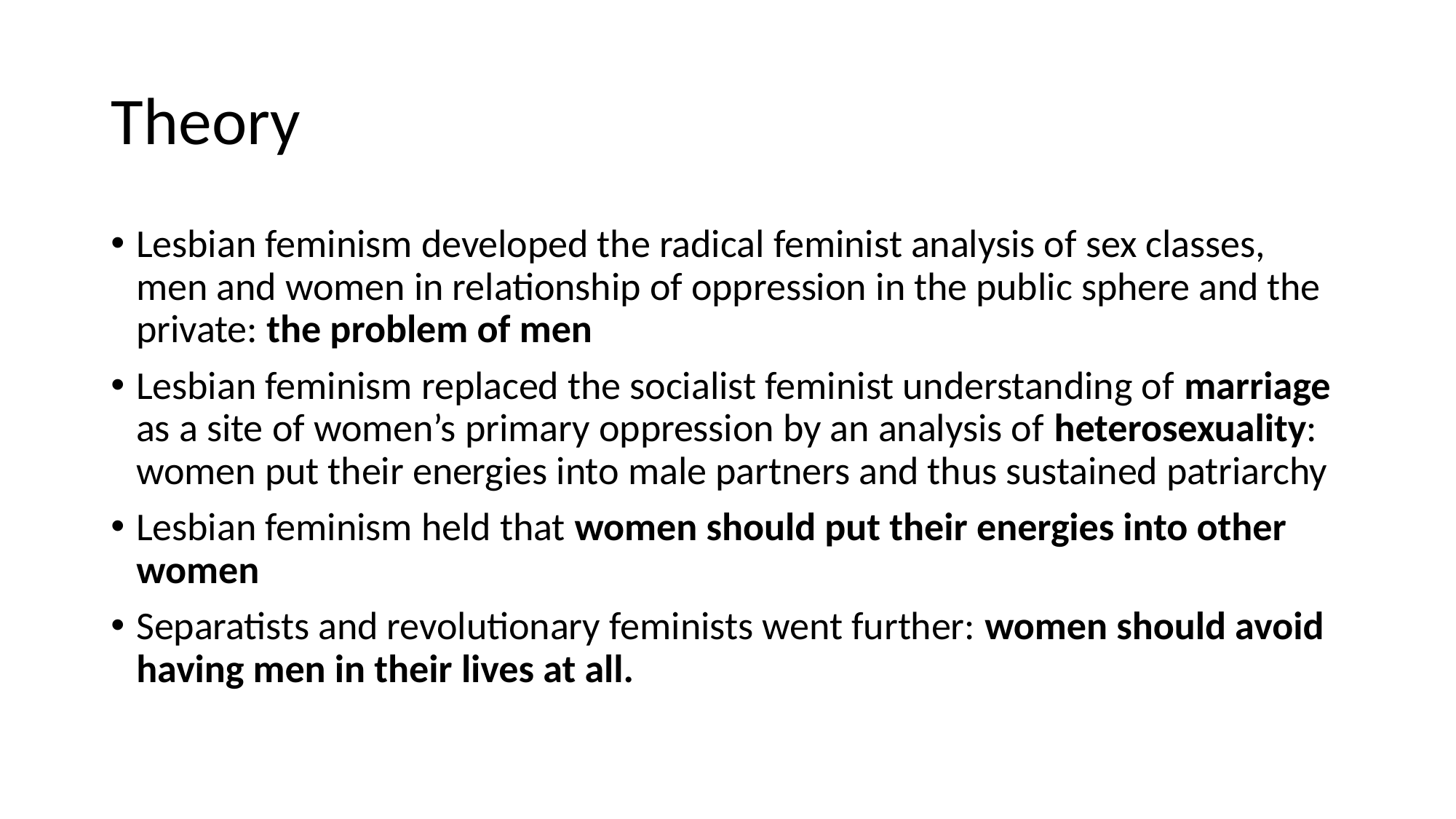

# Theory
Lesbian feminism developed the radical feminist analysis of sex classes, men and women in relationship of oppression in the public sphere and the private: the problem of men
Lesbian feminism replaced the socialist feminist understanding of marriage as a site of women’s primary oppression by an analysis of heterosexuality: women put their energies into male partners and thus sustained patriarchy
Lesbian feminism held that women should put their energies into other women
Separatists and revolutionary feminists went further: women should avoid having men in their lives at all.